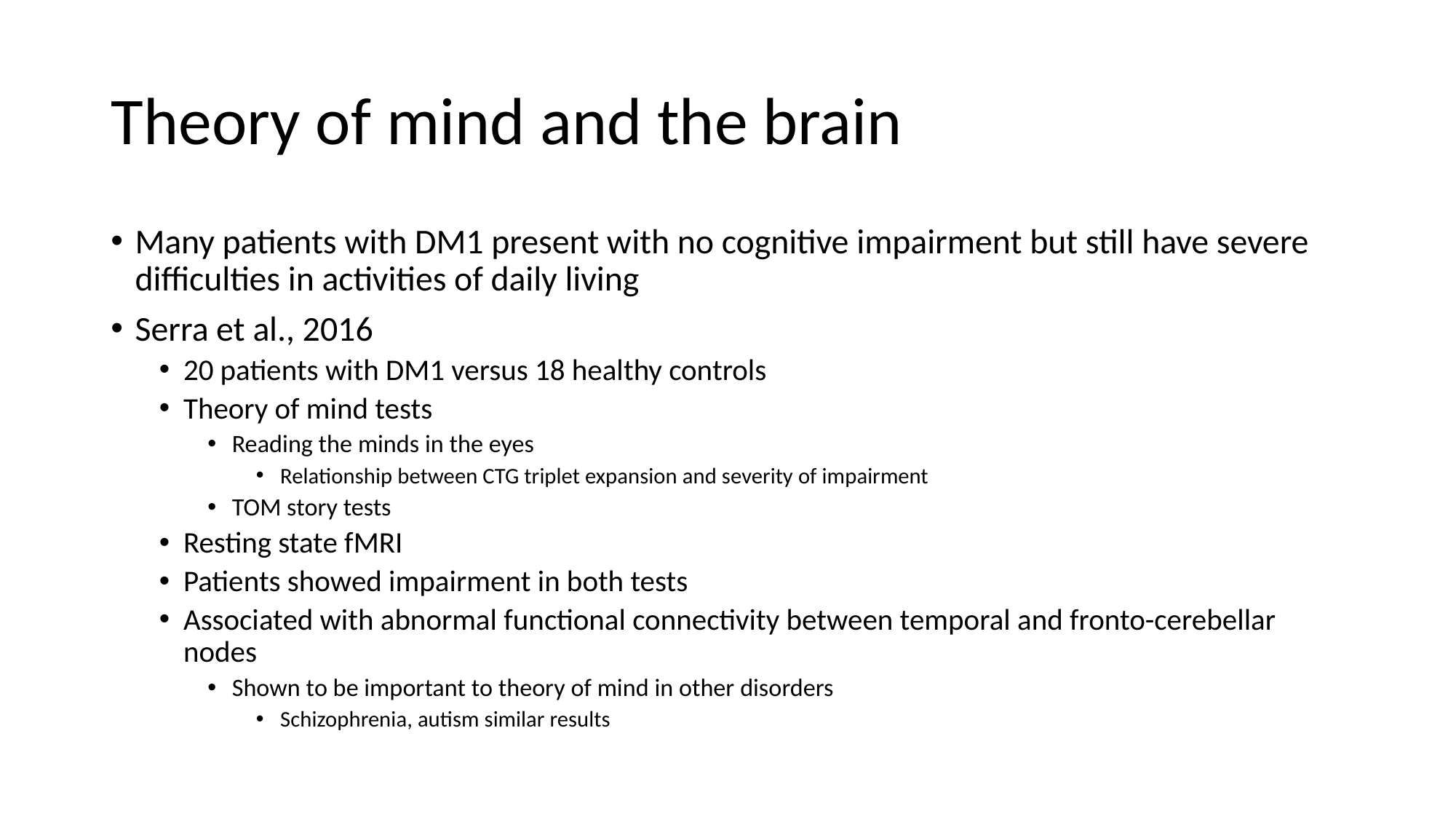

# Theory of mind and the brain
Many patients with DM1 present with no cognitive impairment but still have severe difficulties in activities of daily living
Serra et al., 2016
20 patients with DM1 versus 18 healthy controls
Theory of mind tests
Reading the minds in the eyes
Relationship between CTG triplet expansion and severity of impairment
TOM story tests
Resting state fMRI
Patients showed impairment in both tests
Associated with abnormal functional connectivity between temporal and fronto-cerebellar nodes
Shown to be important to theory of mind in other disorders
Schizophrenia, autism similar results